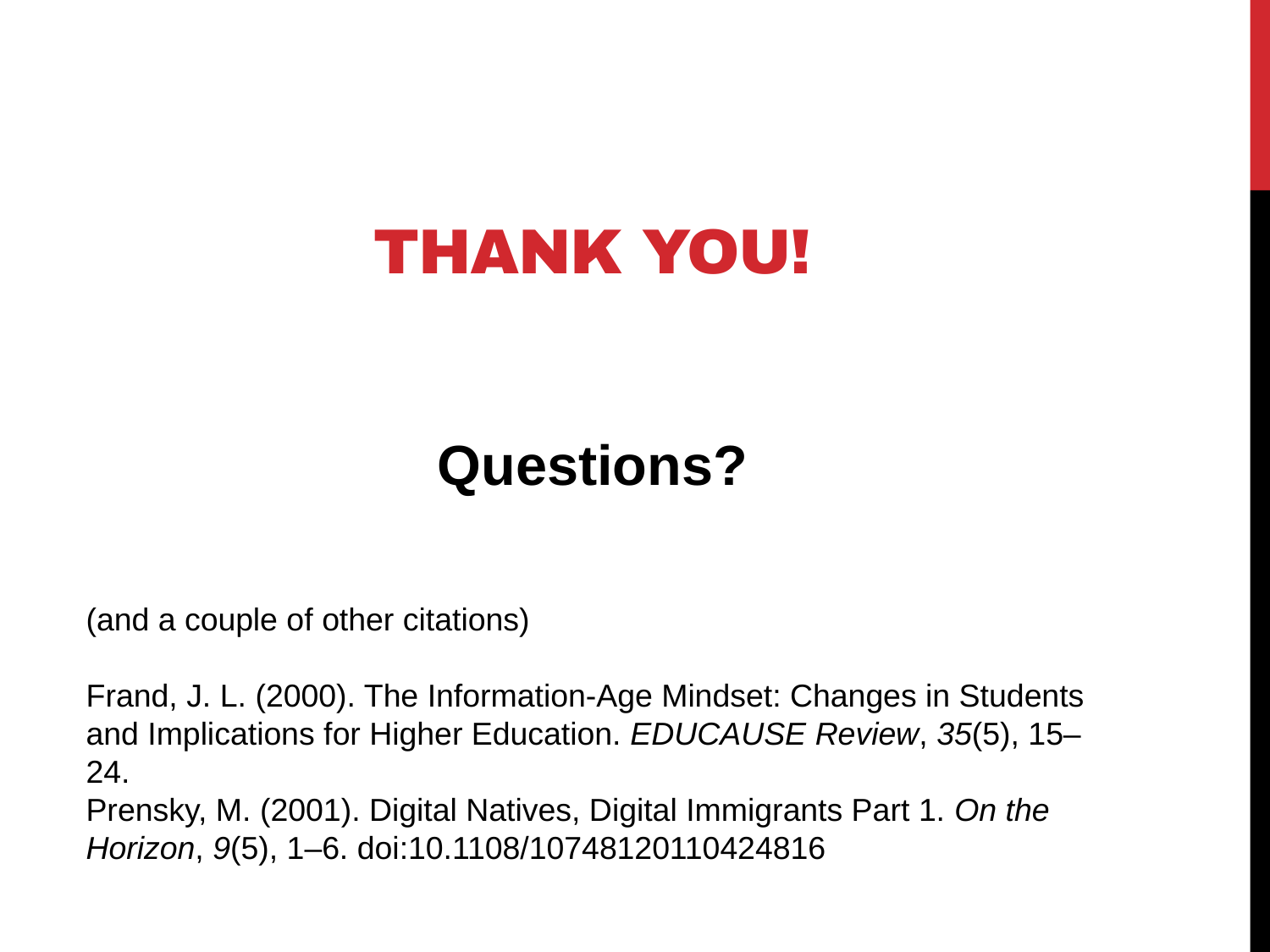

# Thank you!

Questions?
(and a couple of other citations)

Frand, J. L. (2000). The Information-Age Mindset: Changes in Students and Implications for Higher Education. EDUCAUSE Review, 35(5), 15–24.
Prensky, M. (2001). Digital Natives, Digital Immigrants Part 1. On the Horizon, 9(5), 1–6. doi:10.1108/10748120110424816